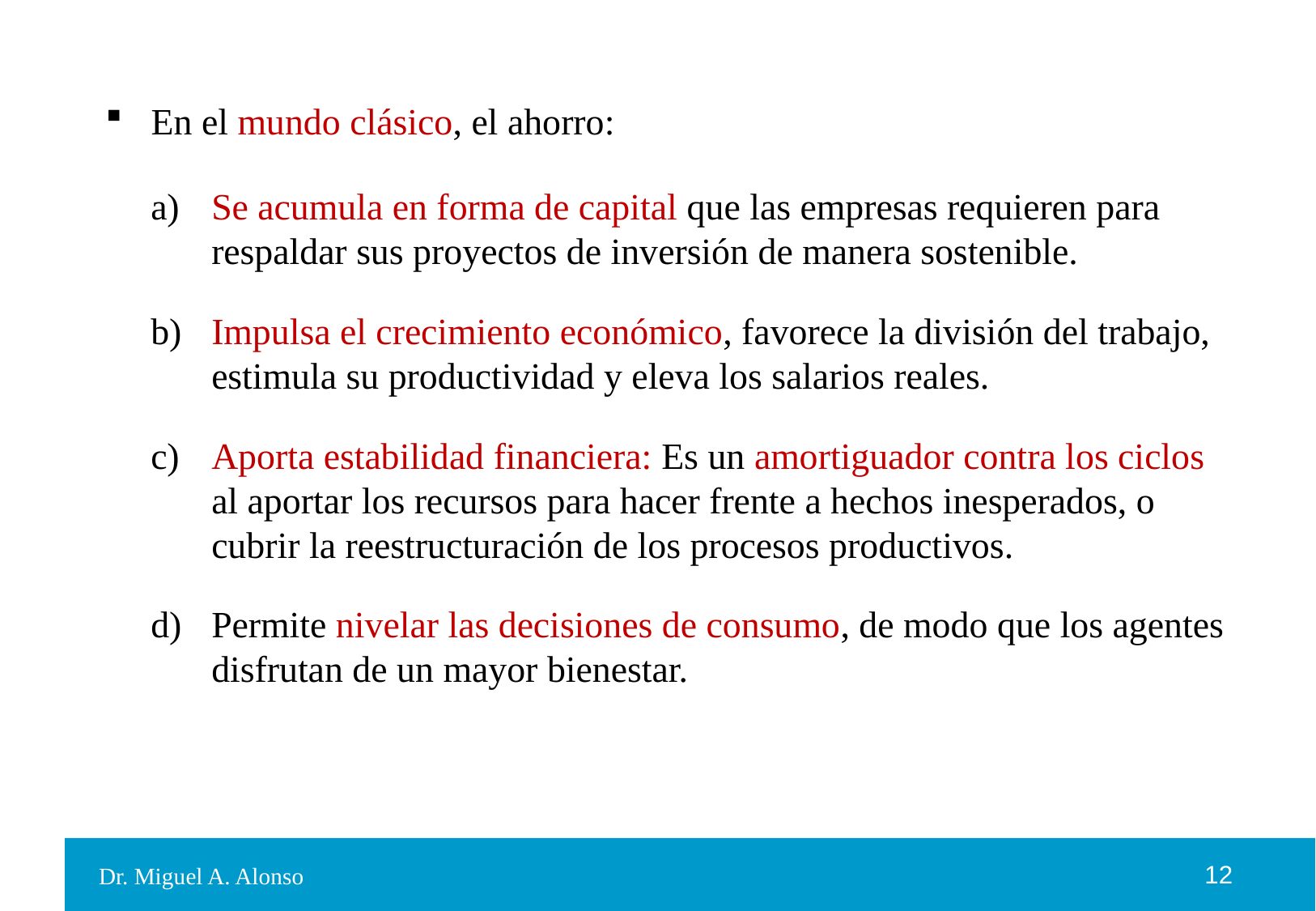

En el mundo clásico, el ahorro:
Se acumula en forma de capital que las empresas requieren para respaldar sus proyectos de inversión de manera sostenible.
Impulsa el crecimiento económico, favorece la división del trabajo, estimula su productividad y eleva los salarios reales.
Aporta estabilidad financiera: Es un amortiguador contra los ciclos al aportar los recursos para hacer frente a hechos inesperados, o cubrir la reestructuración de los procesos productivos.
Permite nivelar las decisiones de consumo, de modo que los agentes disfrutan de un mayor bienestar.
Dr. Miguel A. Alonso
12